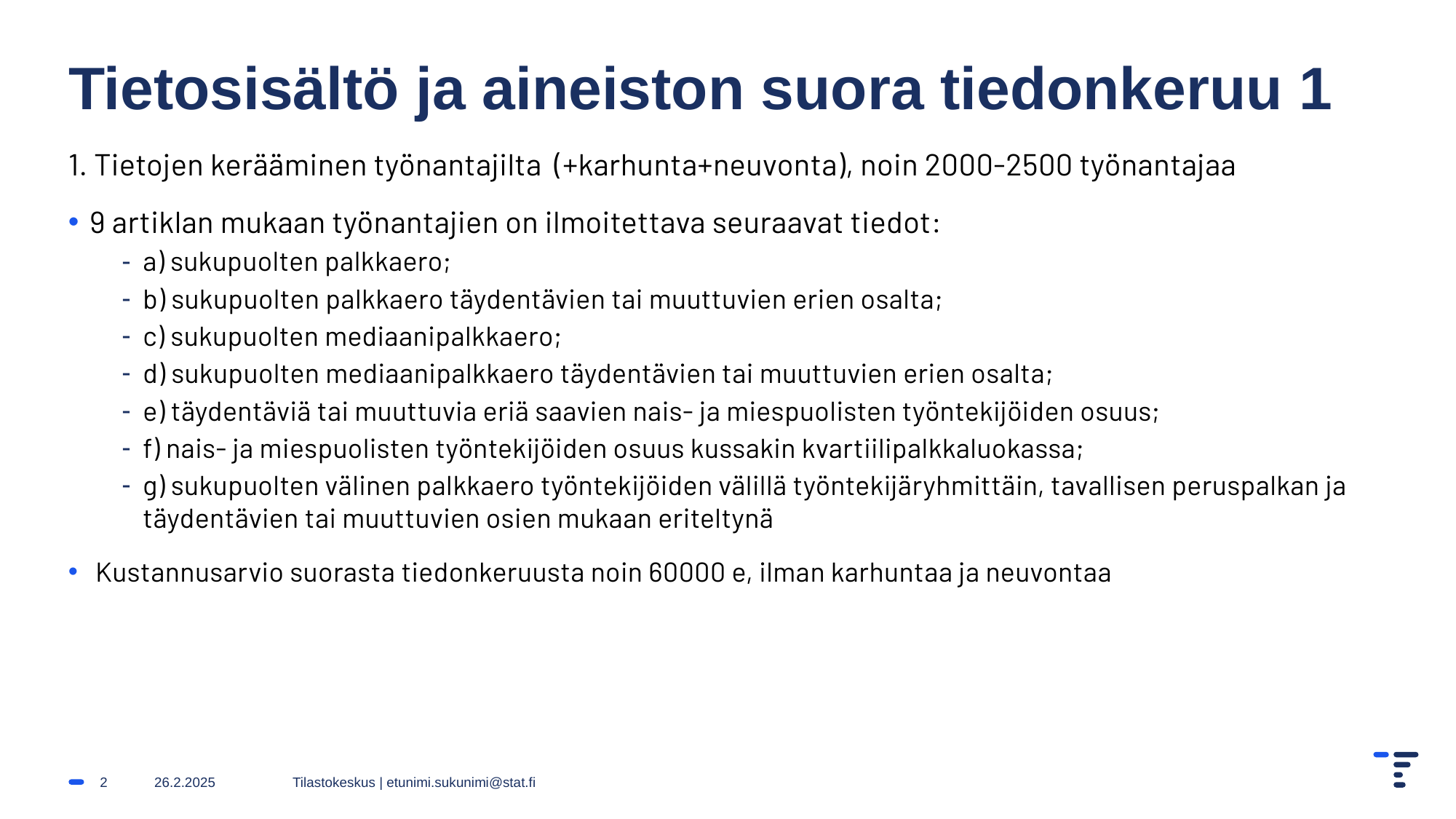

# Tietosisältö ja aineiston suora tiedonkeruu 1
1. Tietojen kerääminen työnantajilta  (+karhunta+neuvonta), noin 2000-2500 työnantajaa
9 artiklan mukaan työnantajien on ilmoitettava seuraavat tiedot:
a) sukupuolten palkkaero;
b) sukupuolten palkkaero täydentävien tai muuttuvien erien osalta;
c) sukupuolten mediaanipalkkaero;
d) sukupuolten mediaanipalkkaero täydentävien tai muuttuvien erien osalta;
e) täydentäviä tai muuttuvia eriä saavien nais- ja miespuolisten työntekijöiden osuus;
f) nais- ja miespuolisten työntekijöiden osuus kussakin kvartiilipalkkaluokassa;
g) sukupuolten välinen palkkaero työntekijöiden välillä työntekijäryhmittäin, tavallisen peruspalkan ja täydentävien tai muuttuvien osien mukaan eriteltynä
 Kustannusarvio suorasta tiedonkeruusta noin 60000 e, ilman karhuntaa ja neuvontaa

2
26.2.2025
Tilastokeskus | etunimi.sukunimi@stat.fi